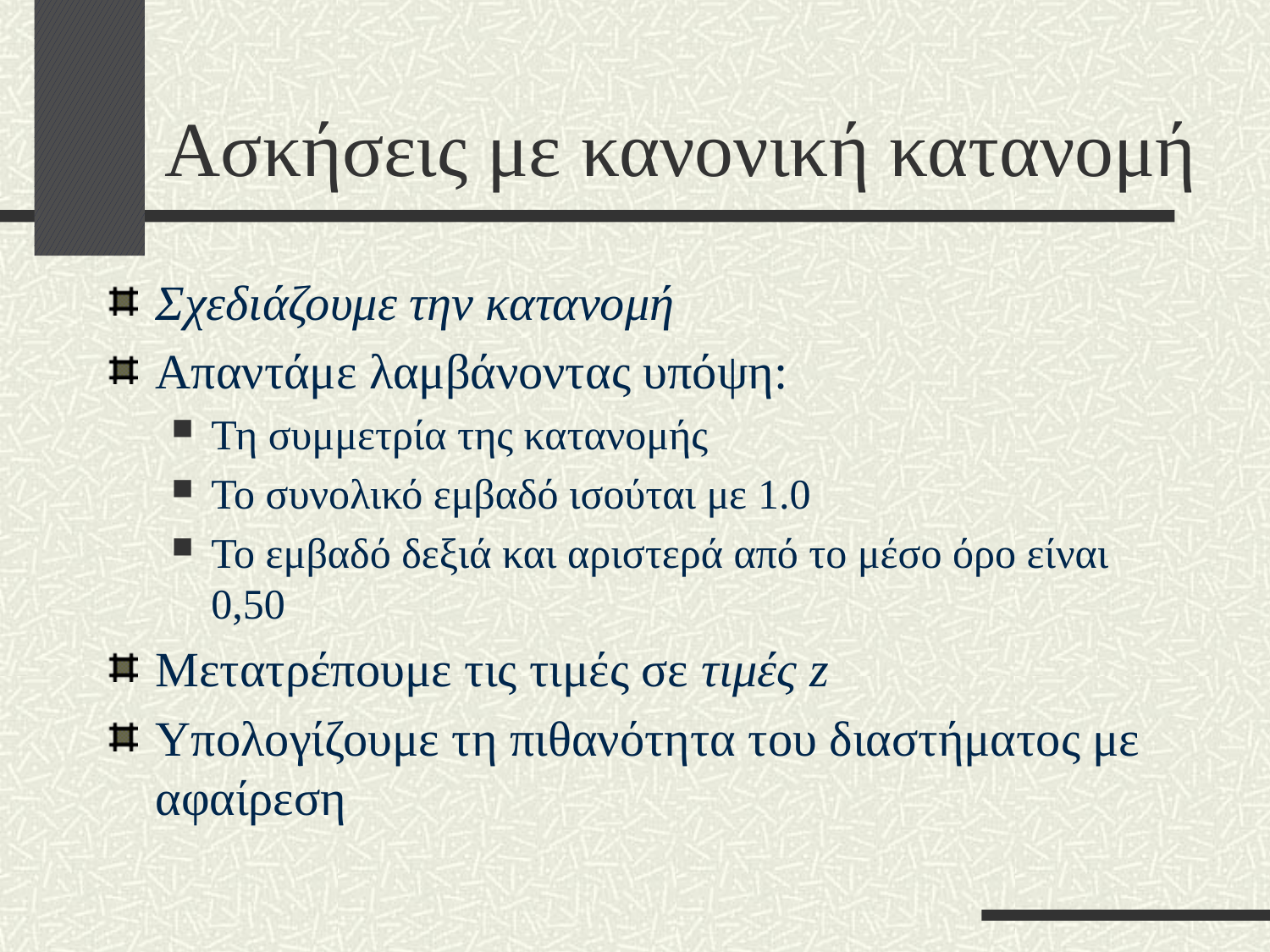

# Ασκήσεις με κανονική κατανομή
Σχεδιάζουμε την κατανομή
Απαντάμε λαμβάνοντας υπόψη:
Τη συμμετρία της κατανομής
Το συνολικό εμβαδό ισούται με 1.0
Το εμβαδό δεξιά και αριστερά από το μέσο όρο είναι  0,50
Μετατρέπουμε τις τιμές σε τιμές z
Υπολογίζουμε τη πιθανότητα του διαστήματος με αφαίρεση